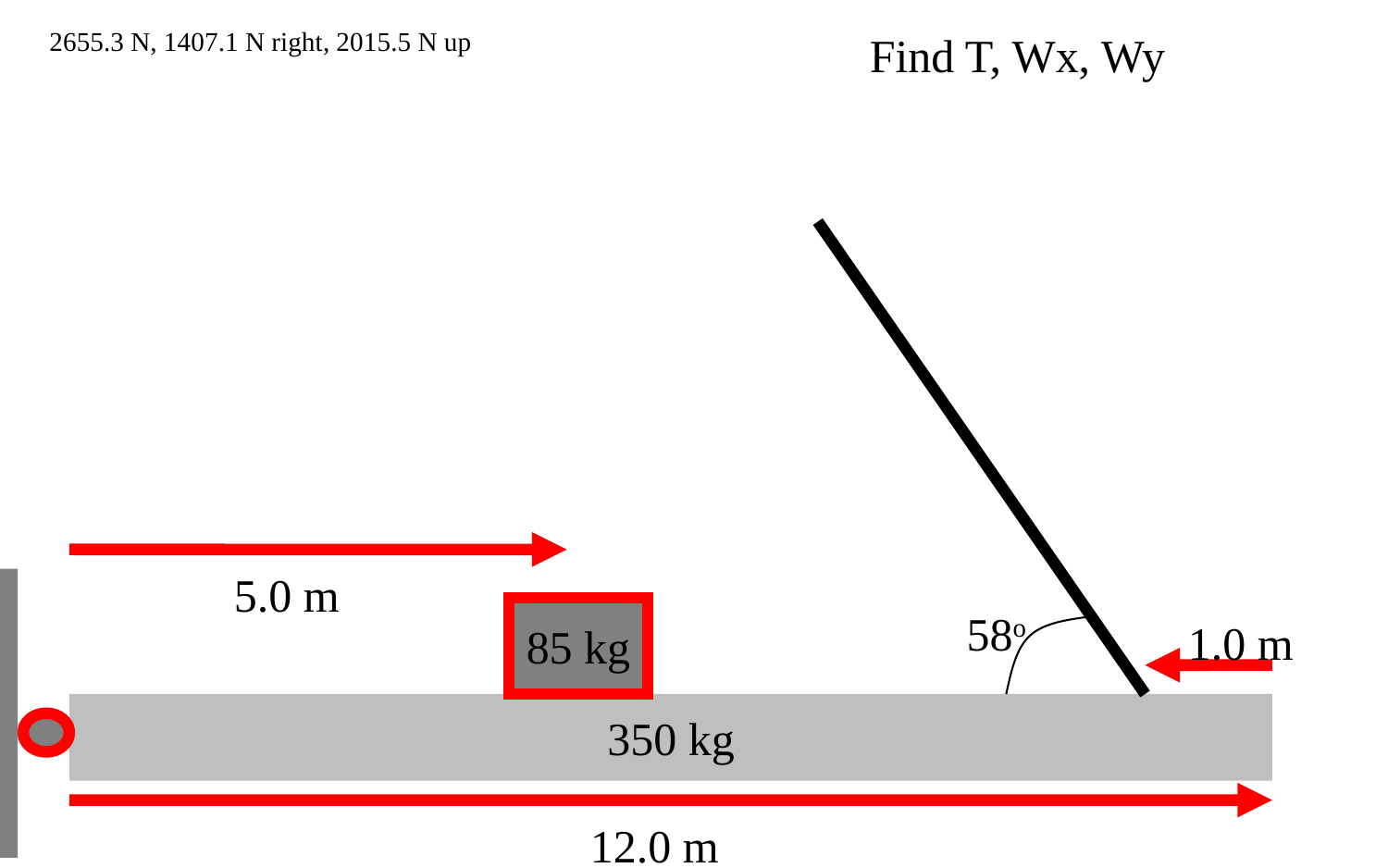

2655.3 N, 1407.1 N right, 2015.5 N up
Find T, Wx, Wy

5.0 m

85 kg
58o
1.0 m

350 kg

12.0 m